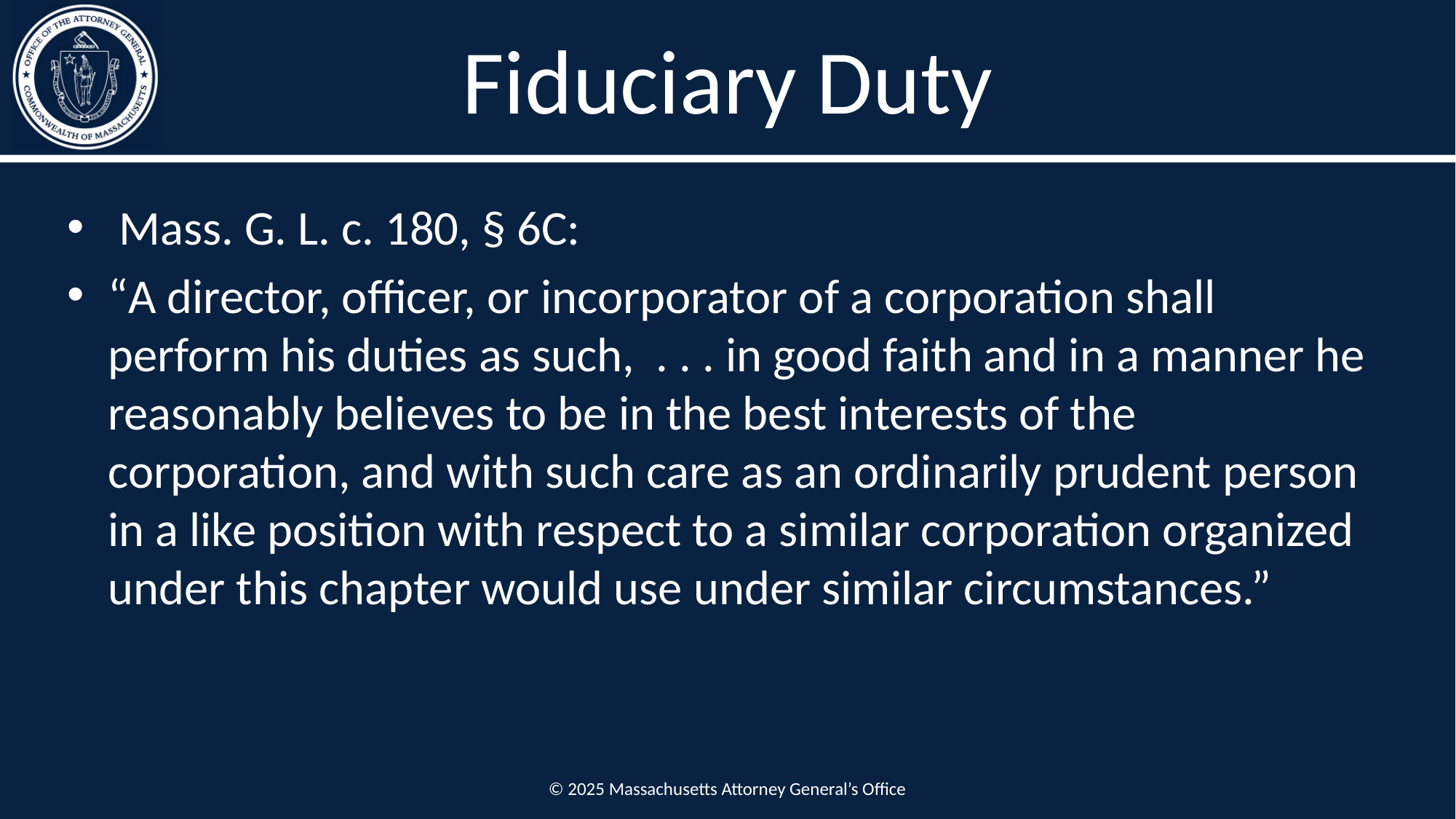

# Fiduciary Duty
 Mass. G. L. c. 180, § 6C:
“A director, officer, or incorporator of a corporation shall perform his duties as such,  . . . in good faith and in a manner he reasonably believes to be in the best interests of the corporation, and with such care as an ordinarily prudent person in a like position with respect to a similar corporation organized under this chapter would use under similar circumstances.”

© 2025 Massachusetts Attorney General’s Office